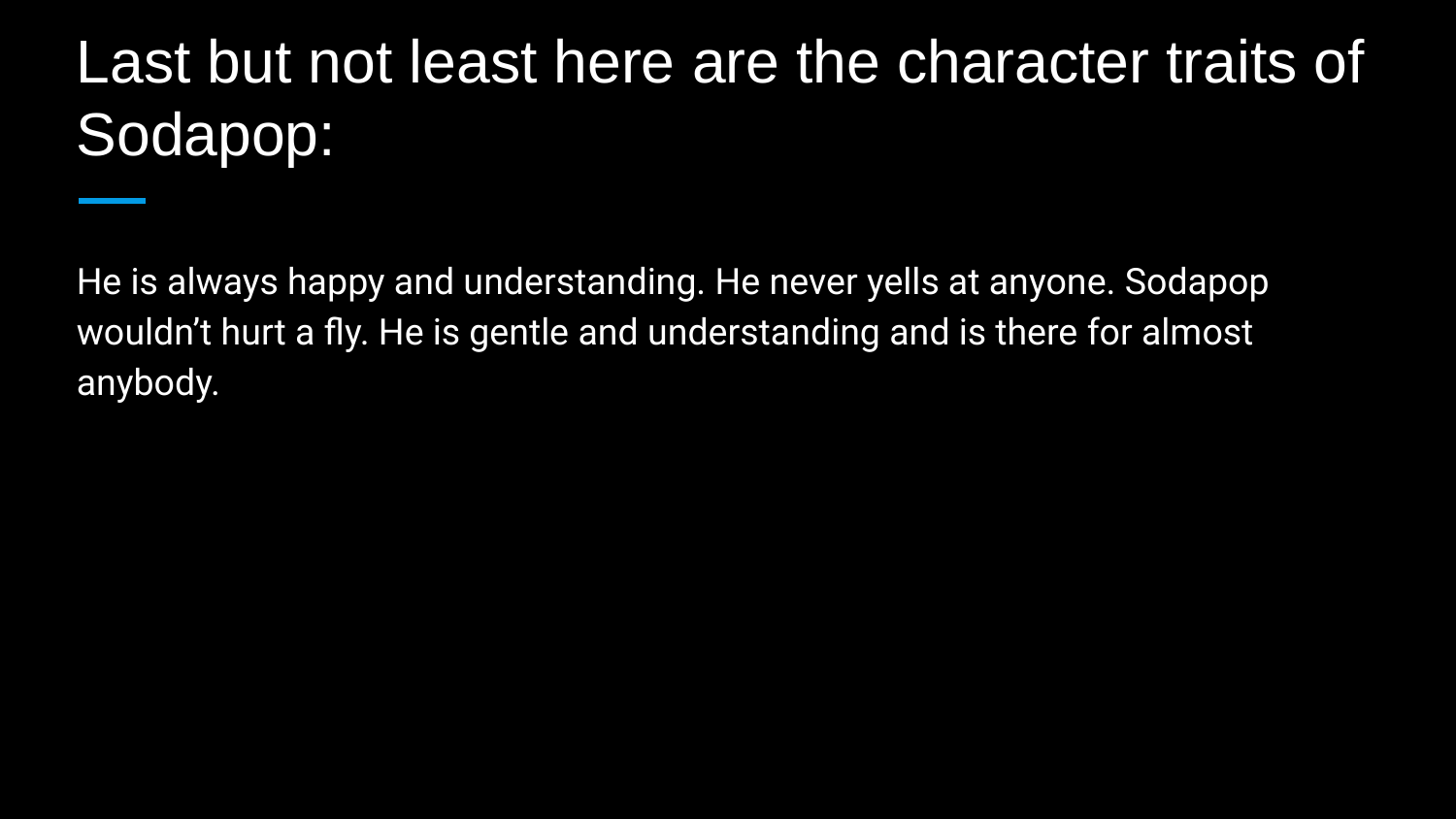

# Last but not least here are the character traits of Sodapop:
He is always happy and understanding. He never yells at anyone. Sodapop wouldn’t hurt a fly. He is gentle and understanding and is there for almost anybody.